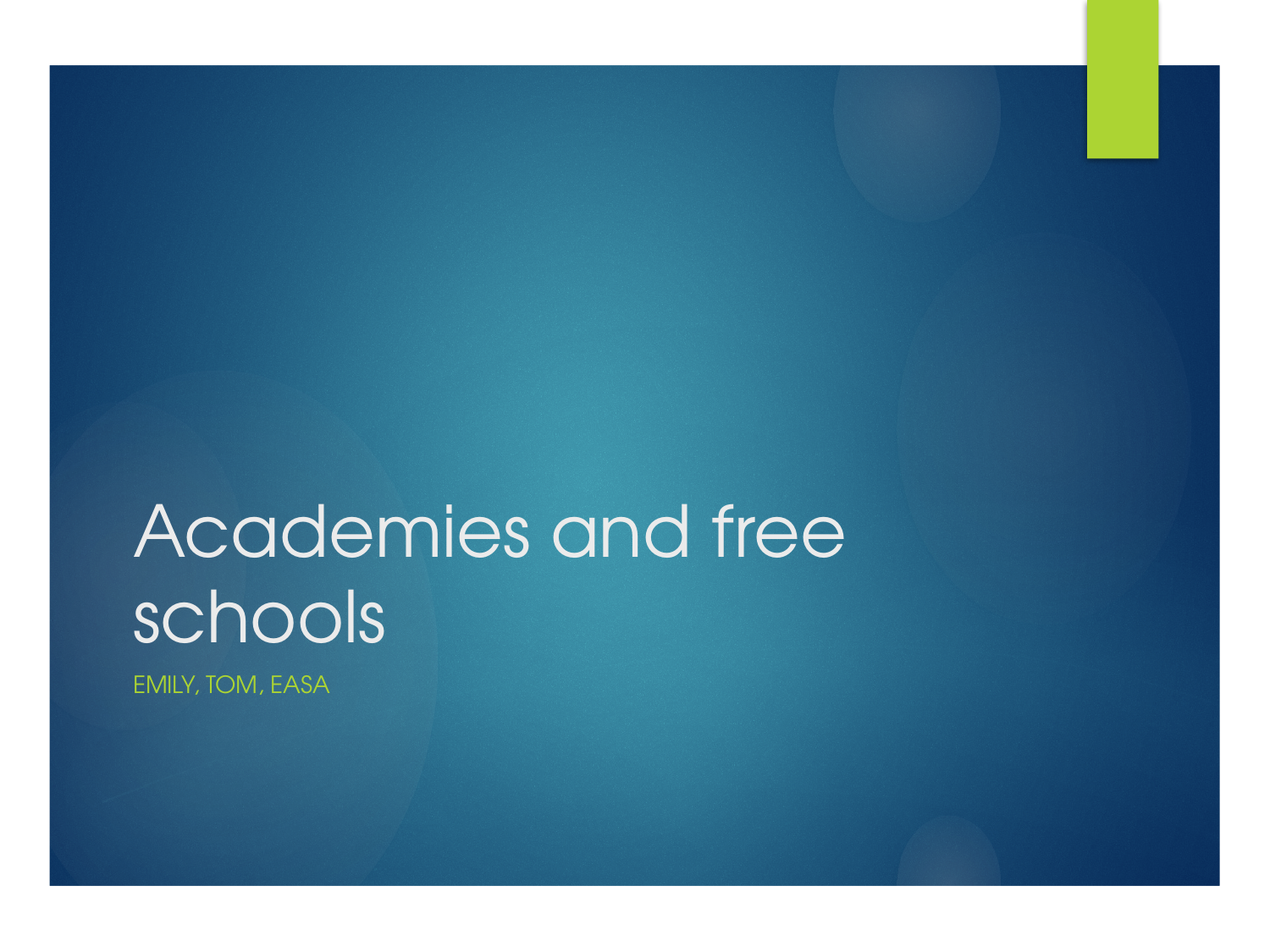

# Academies and free schools
Emily, tom, easa